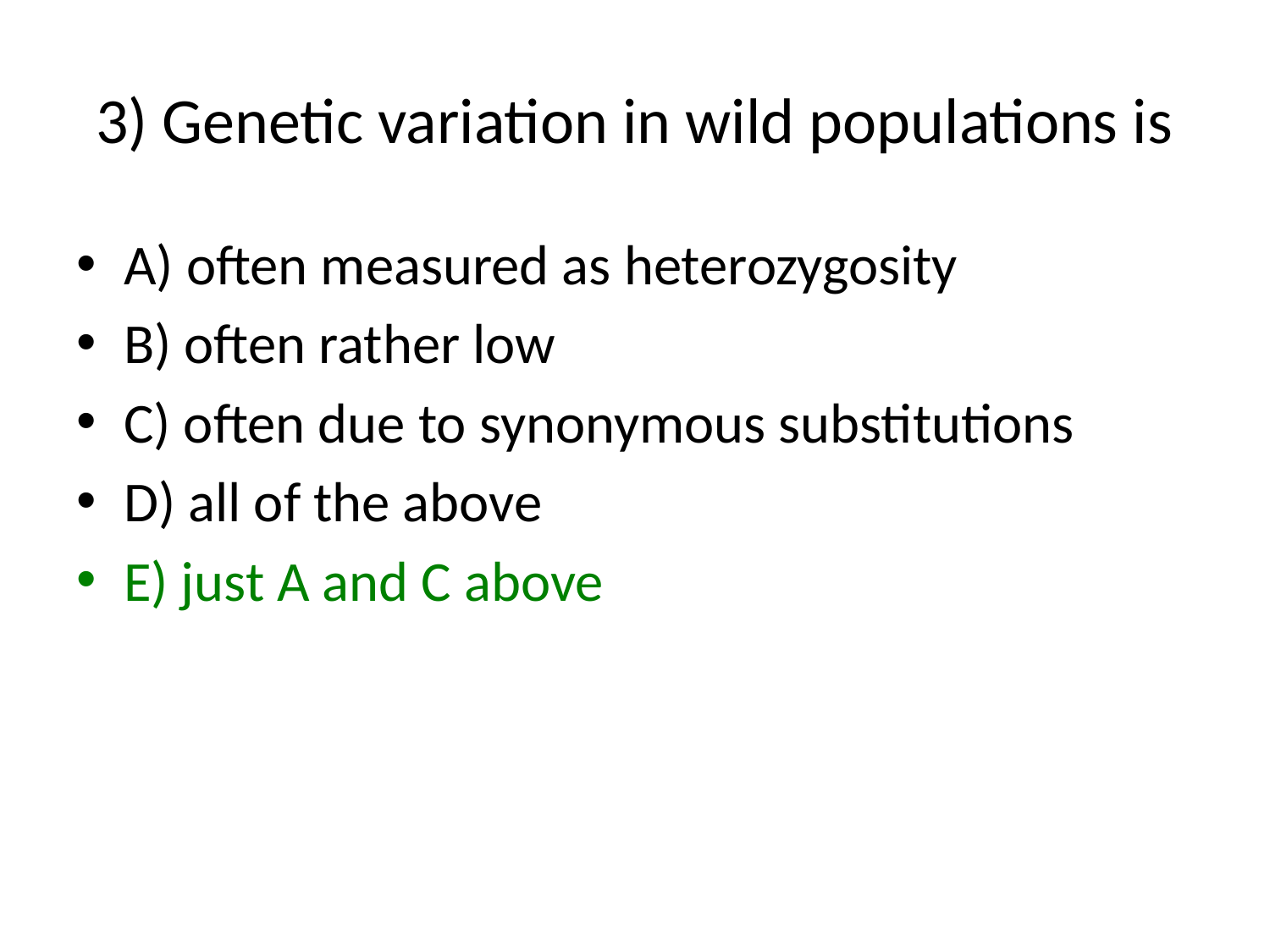

# 3) Genetic variation in wild populations is
A) often measured as heterozygosity
B) often rather low
C) often due to synonymous substitutions
D) all of the above
E) just A and C above